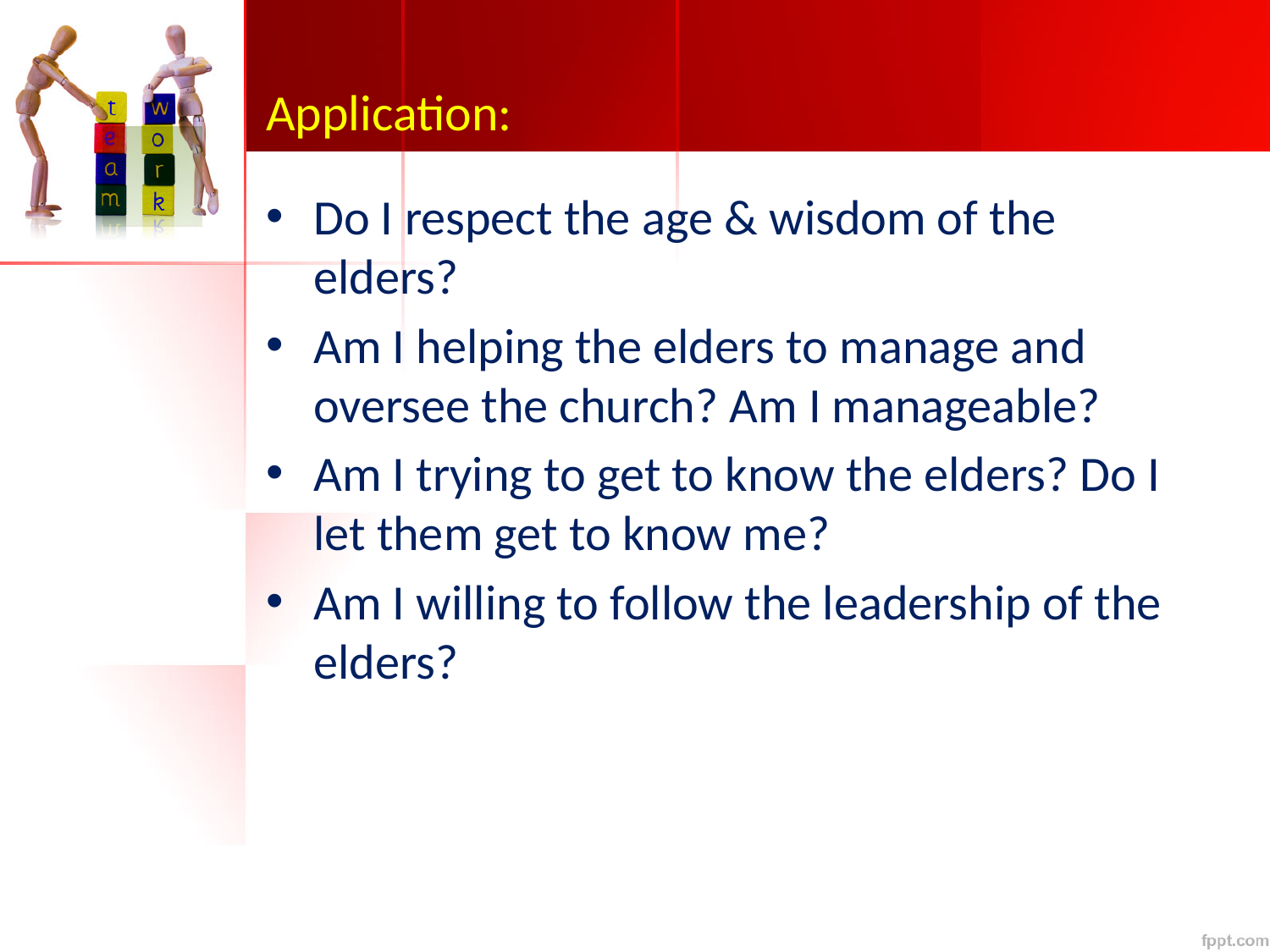

# Application:
Do I respect the age & wisdom of the elders?
Am I helping the elders to manage and oversee the church? Am I manageable?
Am I trying to get to know the elders? Do I let them get to know me?
Am I willing to follow the leadership of the elders?